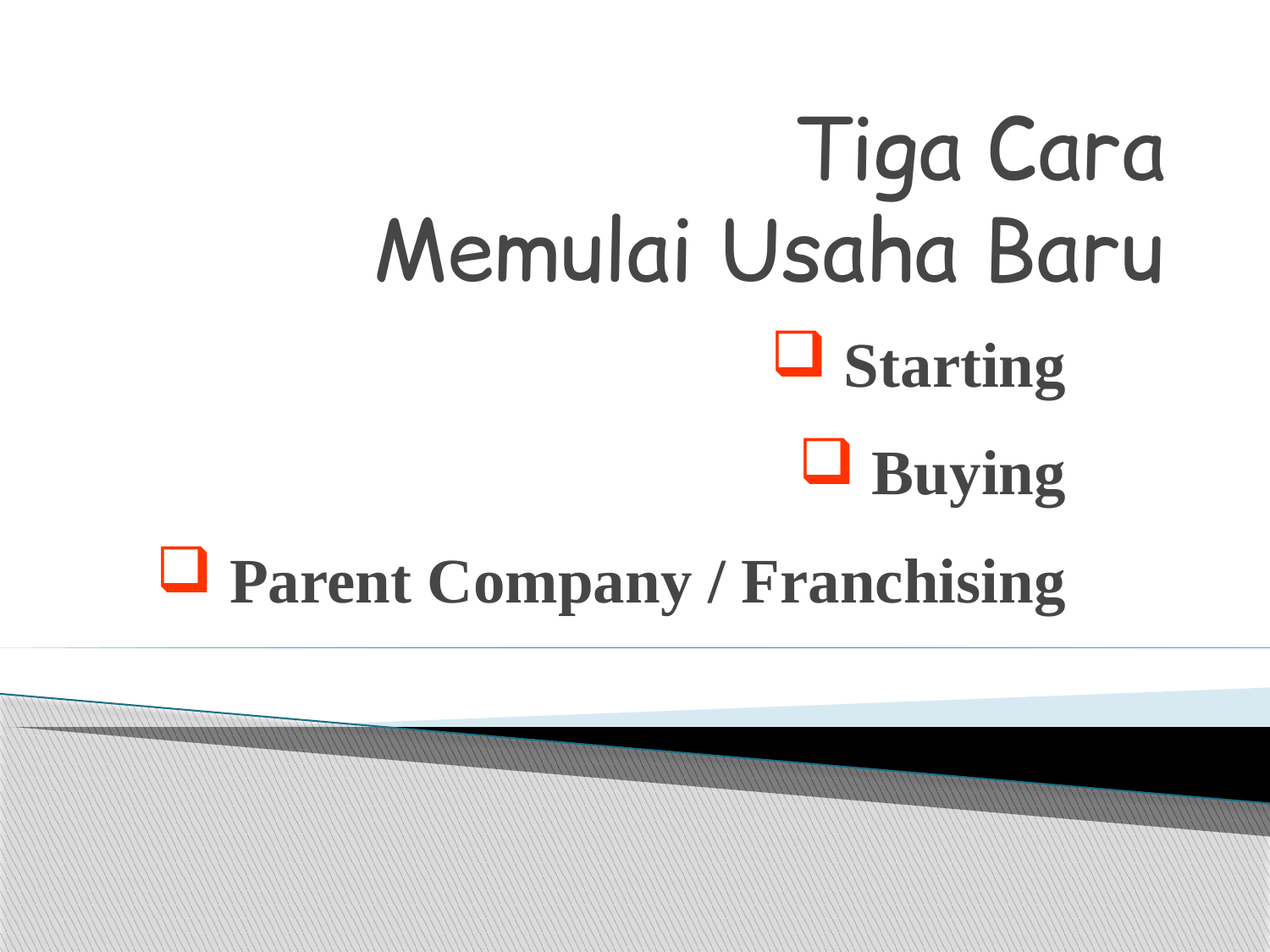

# Tiga Cara Memulai Usaha Baru
 Starting
 Buying
 Parent Company / Franchising